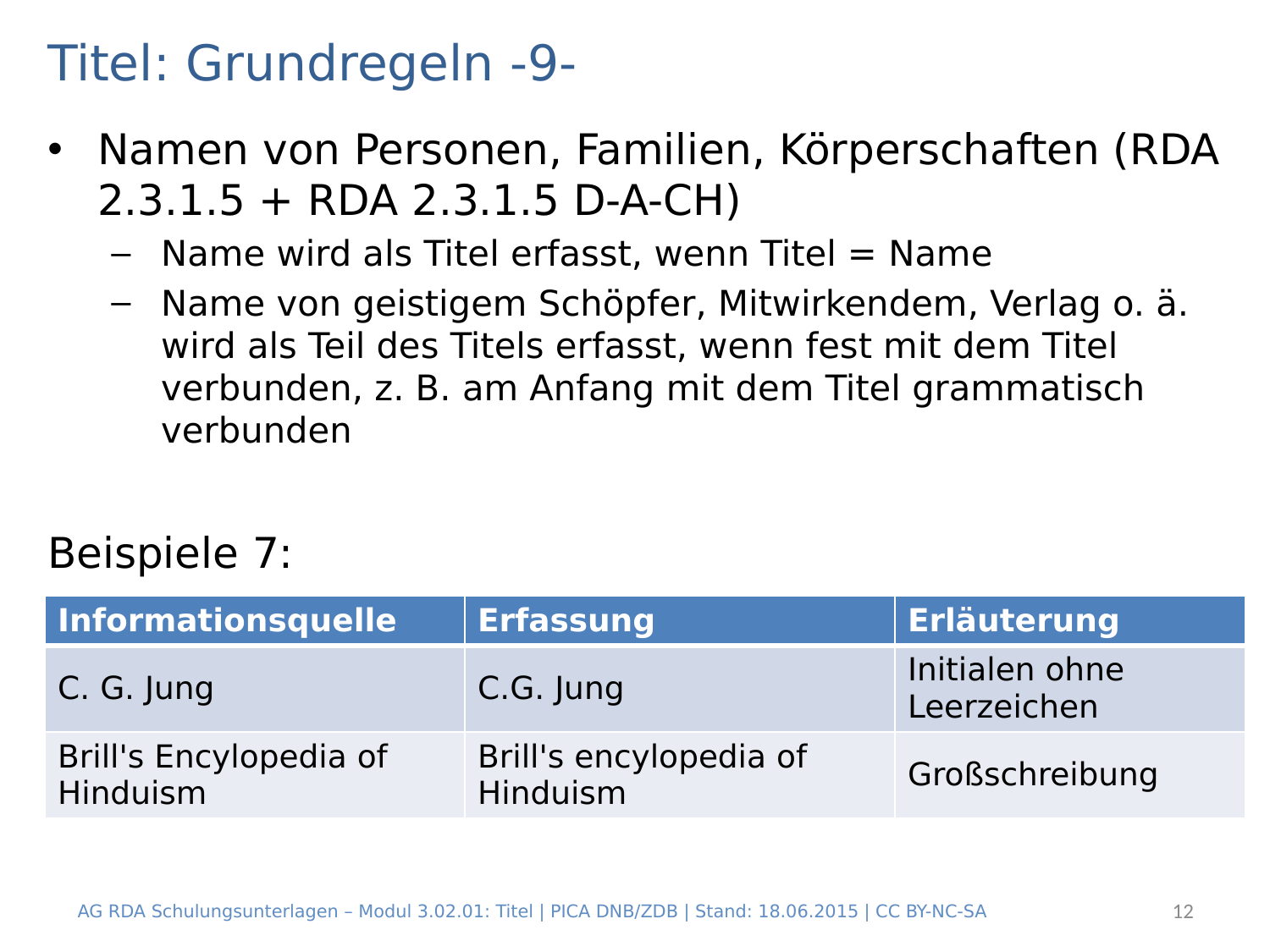

# Titel: Grundregeln -9-
Namen von Personen, Familien, Körperschaften (RDA 2.3.1.5 + RDA 2.3.1.5 D-A-CH)
Name wird als Titel erfasst, wenn Titel = Name
Name von geistigem Schöpfer, Mitwirkendem, Verlag o. ä. wird als Teil des Titels erfasst, wenn fest mit dem Titel verbunden, z. B. am Anfang mit dem Titel grammatisch verbunden

Beispiele 7:

| Informationsquelle | Erfassung | Erläuterung |
| --- | --- | --- |
| C. G. Jung | C.G. Jung | Initialen ohne Leerzeichen |
| Brill's Encylopedia of Hinduism | Brill's encylopedia of Hinduism | Großschreibung |
AG RDA Schulungsunterlagen – Modul 3.02.01: Titel | PICA DNB/ZDB | Stand: 18.06.2015 | CC BY-NC-SA
12